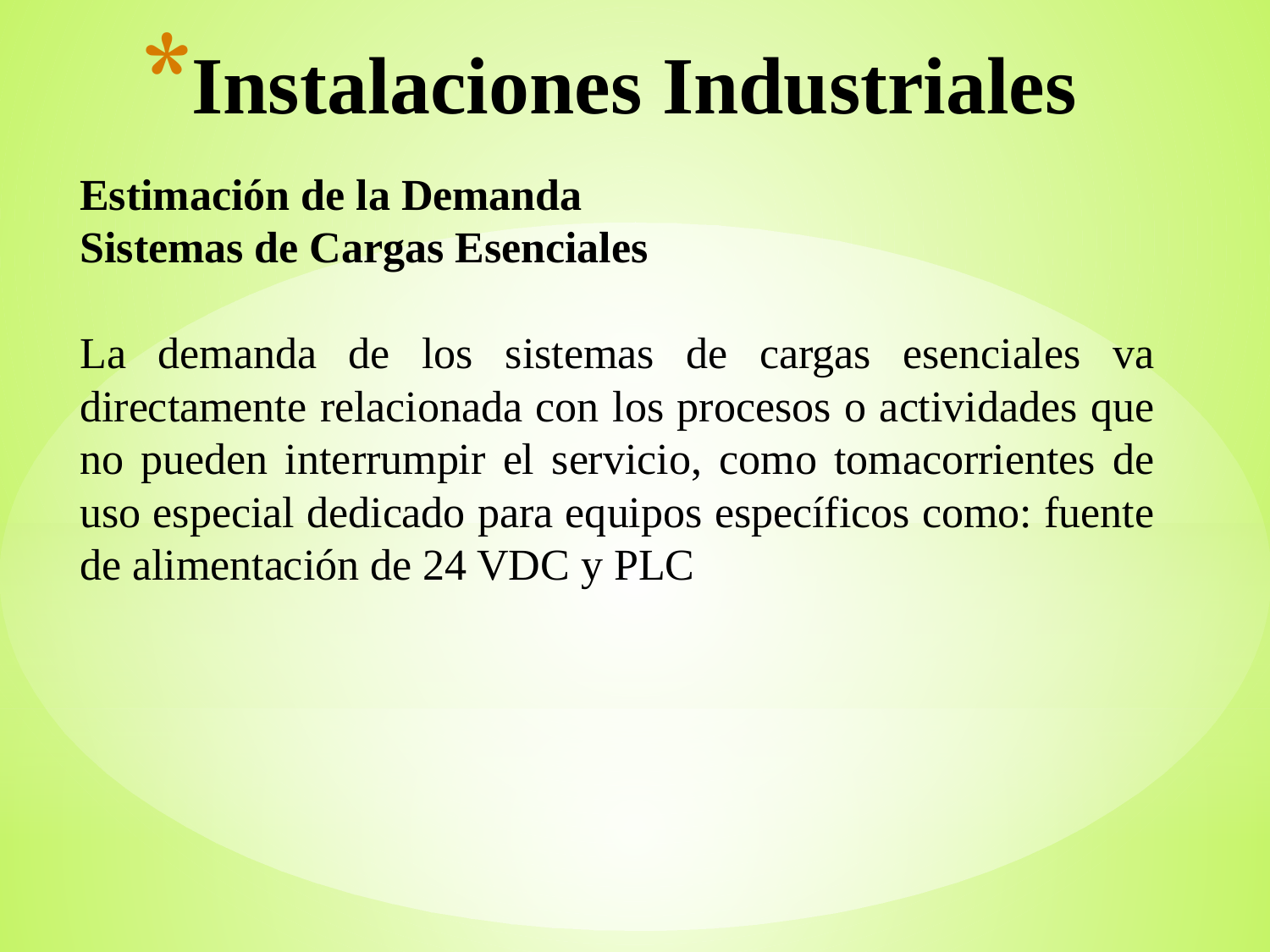

# Instalaciones Industriales
Estimación de la Demanda
Sistemas de Cargas Esenciales

La demanda de los sistemas de cargas esenciales va directamente relacionada con los procesos o actividades que no pueden interrumpir el servicio, como tomacorrientes de uso especial dedicado para equipos específicos como: fuente de alimentación de 24 VDC y PLC